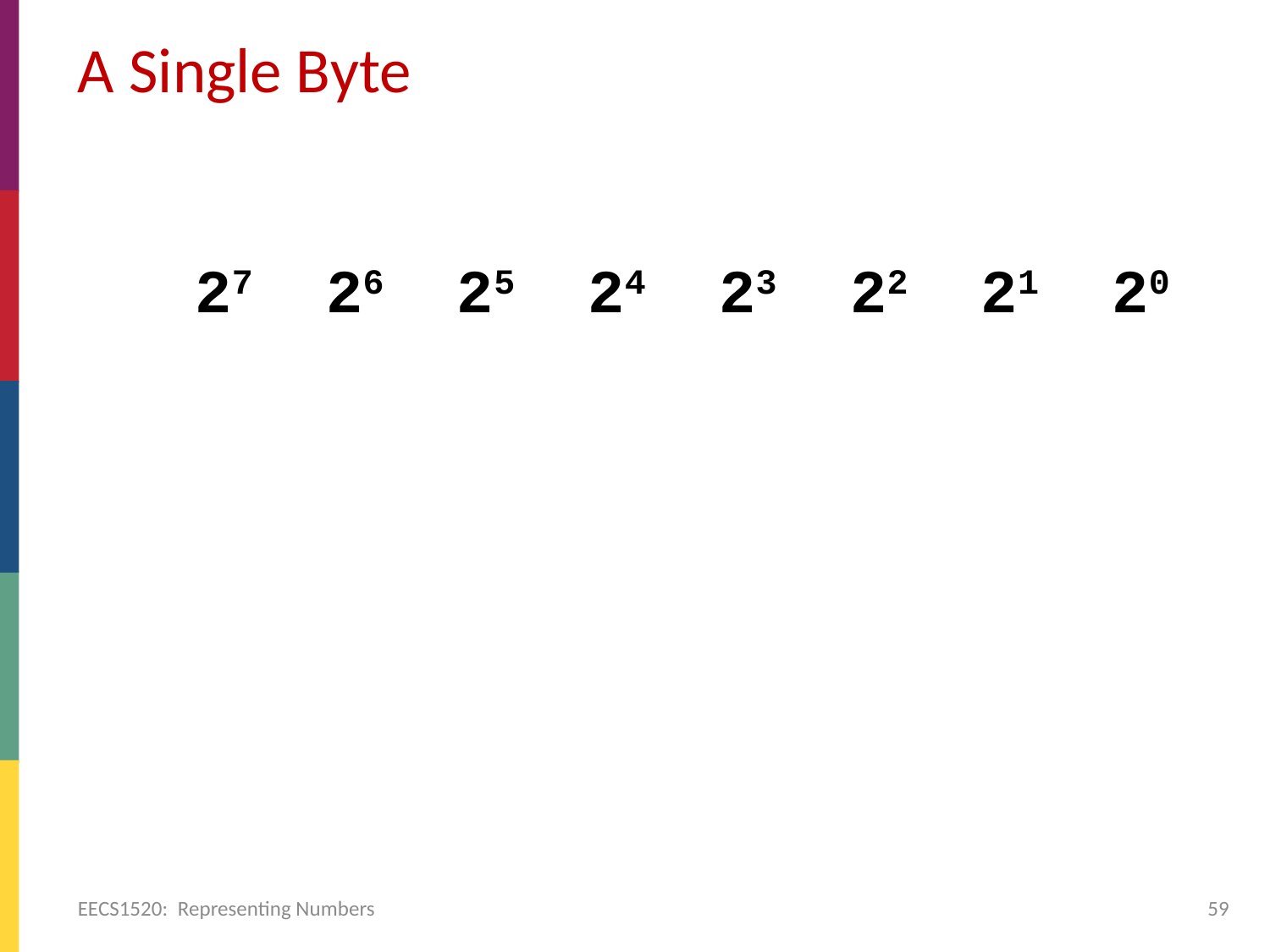

# A Single Byte
27  26  25  24  23  22  21  20
128  64  32  16  8  4   2   1
  1   1   1   1  1  1   1   1
128 +64 +32 +16 +8 +4 + 2 + 1
=255
EECS1520:  Representing Numbers
59